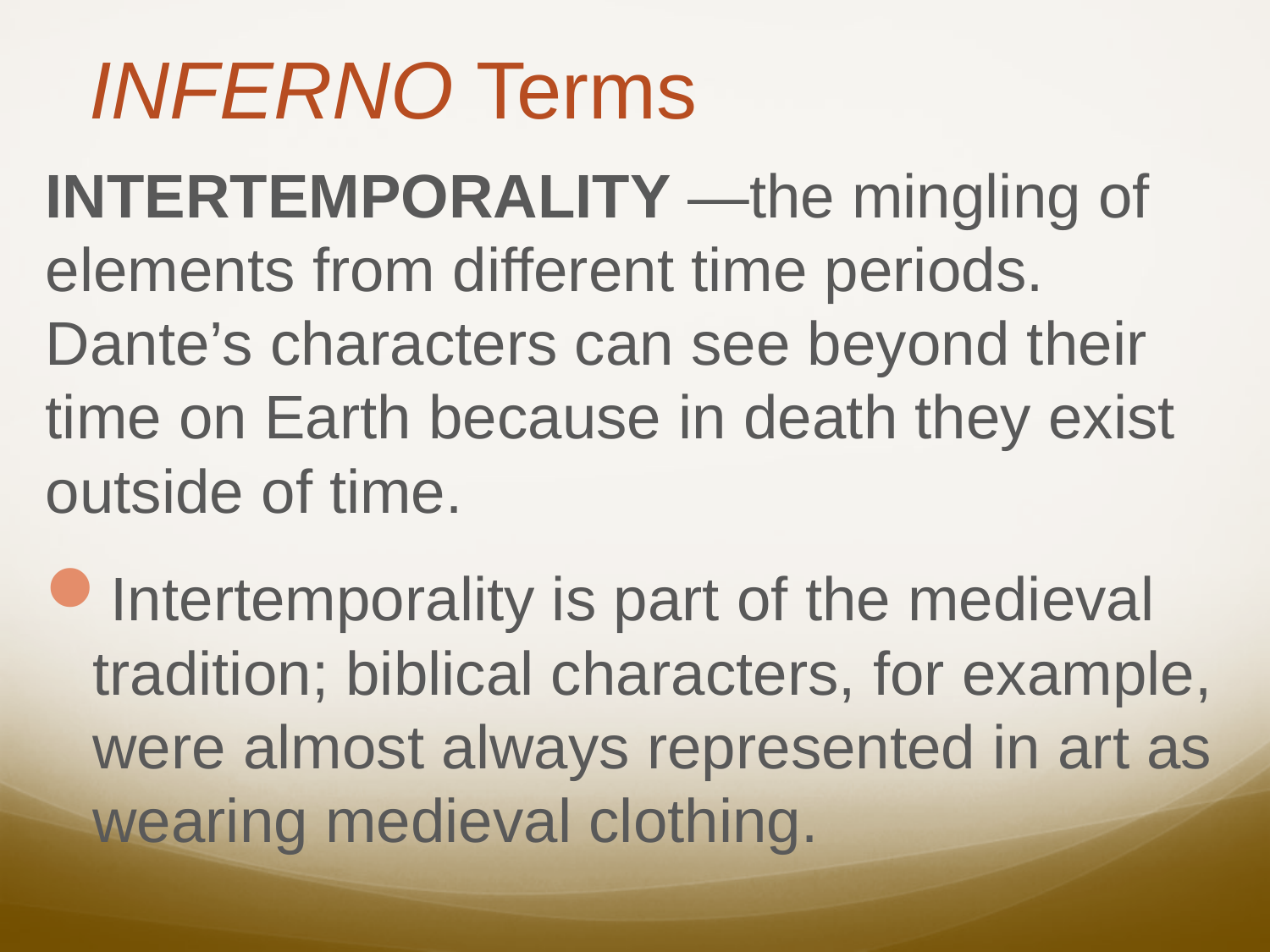

# INFERNO Terms
INTERTEMPORALITY —the mingling of elements from different time periods. Dante’s characters can see beyond their time on Earth because in death they exist outside of time.
Intertemporality is part of the medieval tradition; biblical characters, for example, were almost always represented in art as wearing medieval clothing.